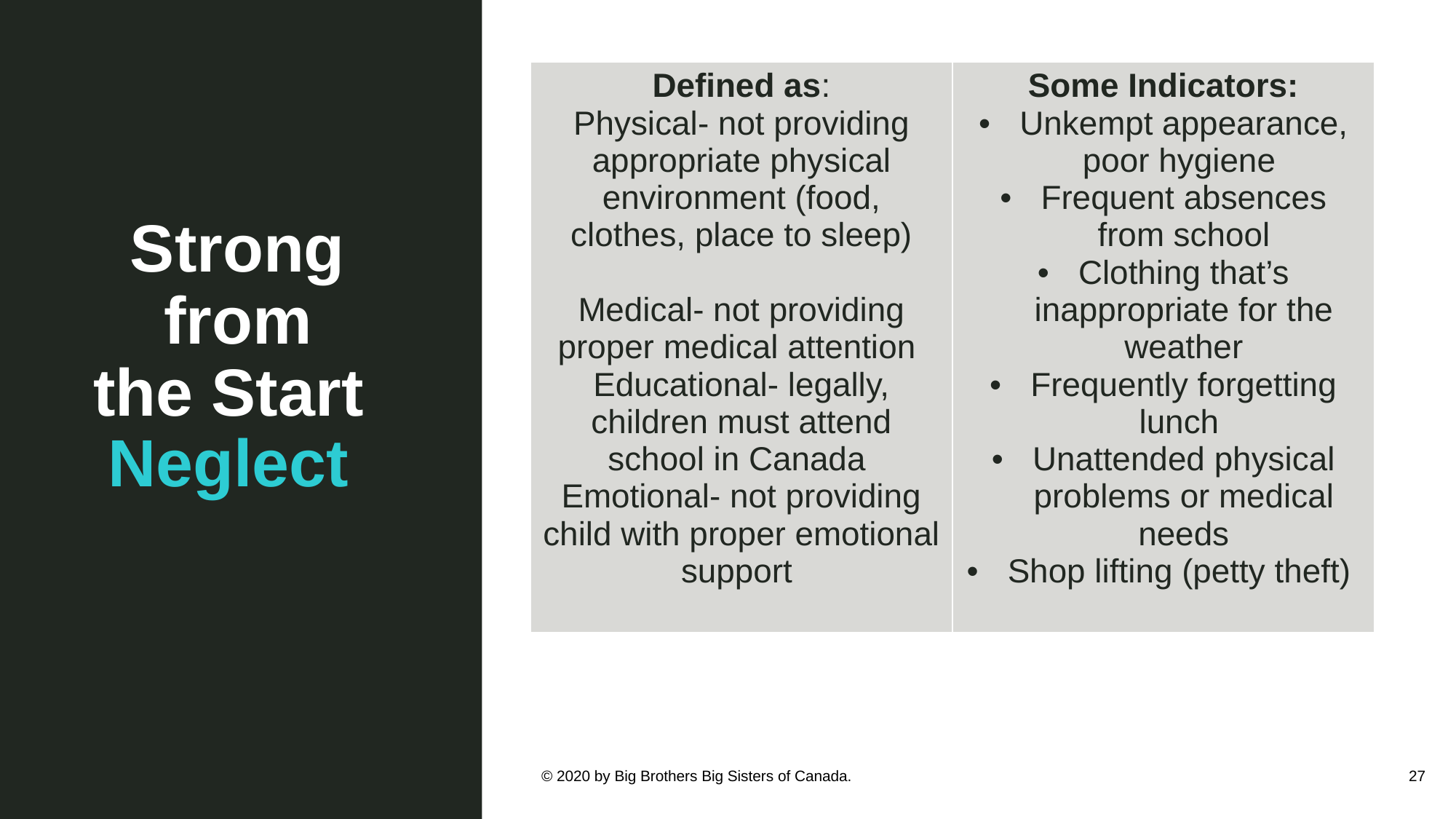

| Defined as: Physical- not providing appropriate physical environment (food, clothes, place to sleep) Medical- not providing proper medical attention Educational- legally, children must attend school in Canada Emotional- not providing child with proper emotional support | Some Indicators: Unkempt appearance, poor hygiene Frequent absences from school Clothing that’s inappropriate for the weather Frequently forgetting lunch Unattended physical problems or medical needs Shop lifting (petty theft) |
| --- | --- |
# Strong from the Start

Neglect
© 2020 by Big Brothers Big Sisters of Canada.
27